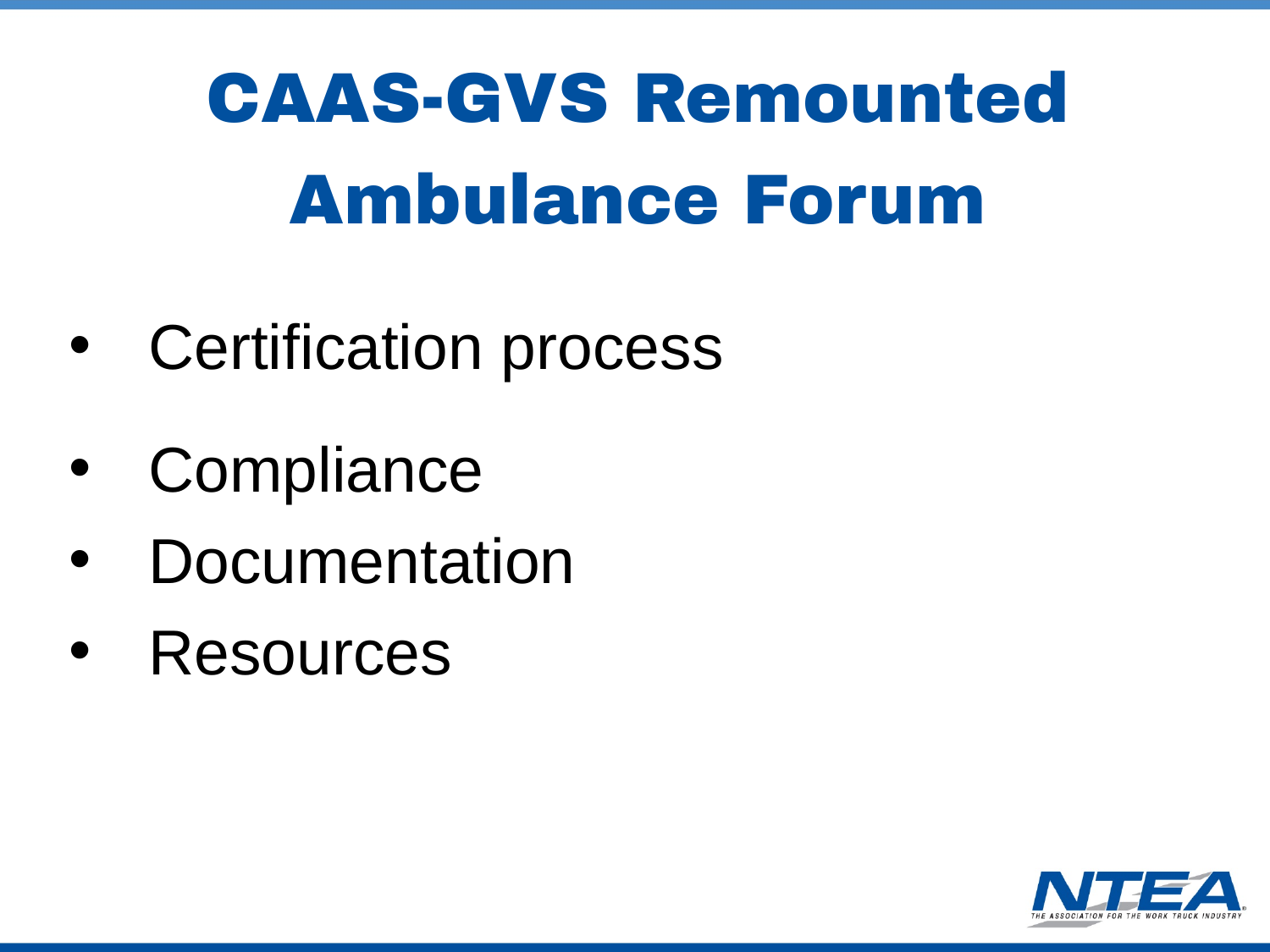

CAAS-GVS Remounted Ambulance Forum
Certification process

Compliance

Documentation

Resources